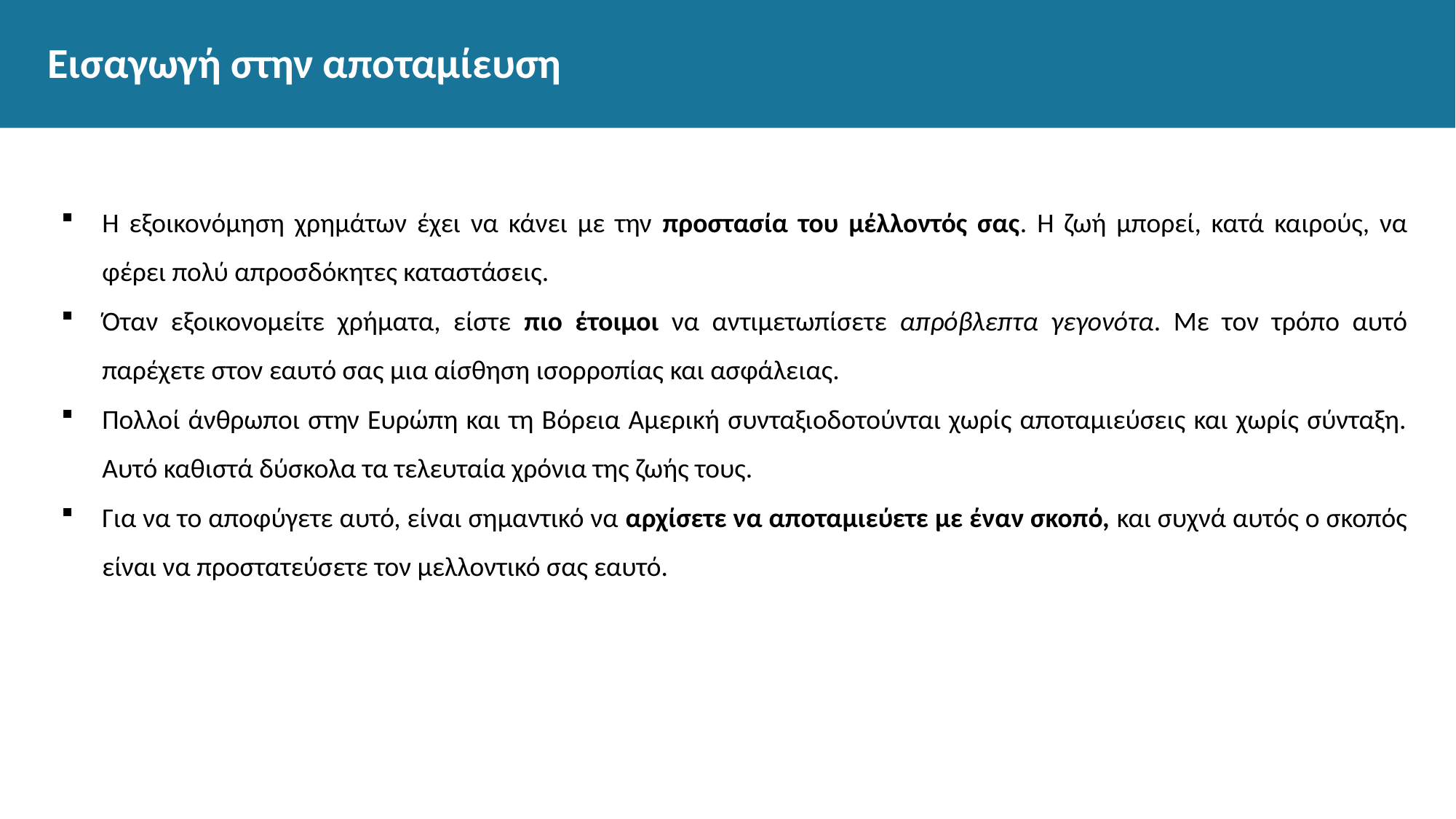

# Εισαγωγή στην αποταμίευση
Η εξοικονόμηση χρημάτων έχει να κάνει με την προστασία του μέλλοντός σας. Η ζωή μπορεί, κατά καιρούς, να φέρει πολύ απροσδόκητες καταστάσεις.
Όταν εξοικονομείτε χρήματα, είστε πιο έτοιμοι να αντιμετωπίσετε απρόβλεπτα γεγονότα. Με τον τρόπο αυτό παρέχετε στον εαυτό σας μια αίσθηση ισορροπίας και ασφάλειας.
Πολλοί άνθρωποι στην Ευρώπη και τη Βόρεια Αμερική συνταξιοδοτούνται χωρίς αποταμιεύσεις και χωρίς σύνταξη. Αυτό καθιστά δύσκολα τα τελευταία χρόνια της ζωής τους.
Για να το αποφύγετε αυτό, είναι σημαντικό να αρχίσετε να αποταμιεύετε με έναν σκοπό, και συχνά αυτός ο σκοπός είναι να προστατεύσετε τον μελλοντικό σας εαυτό.